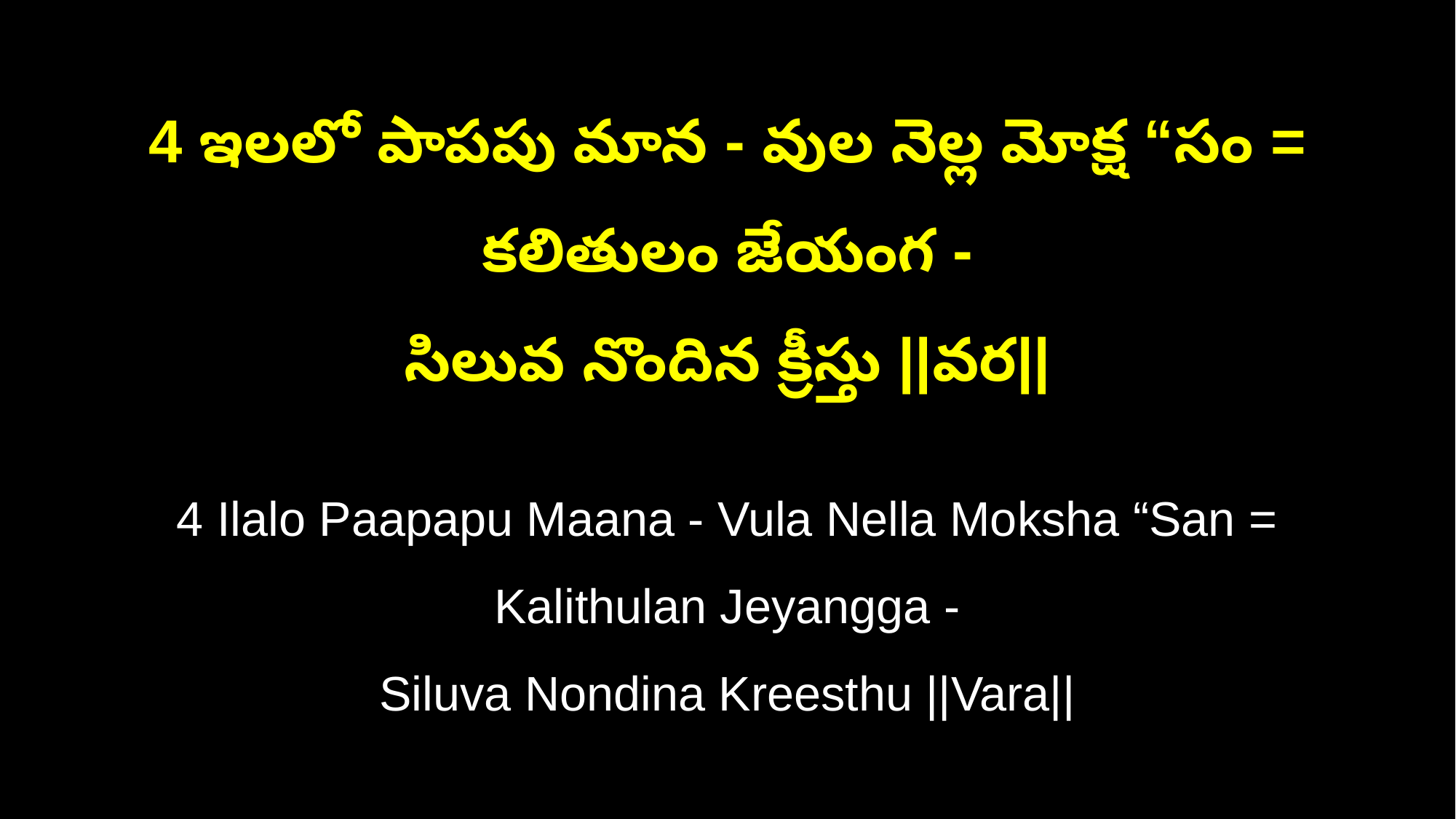

4 ఇలలో పాపపు మాన - వుల నెల్ల మోక్ష “సం = కలితులం జేయంగ -
సిలువ నొందిన క్రీస్తు ||వర||
4 Ilalo Paapapu Maana - Vula Nella Moksha “San = Kalithulan Jeyangga -
Siluva Nondina Kreesthu ||Vara||